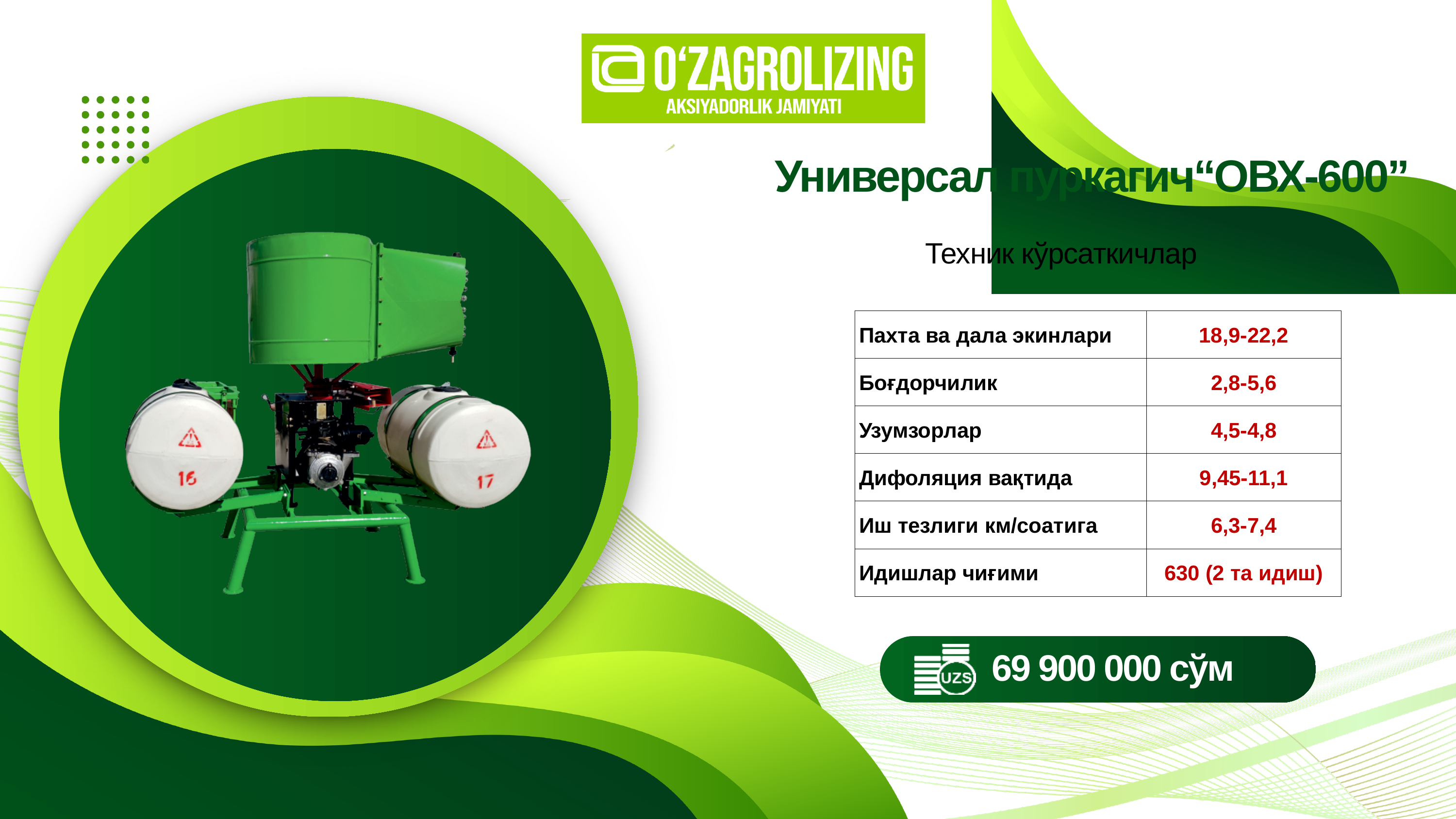

Универсал пуркагич“ОВХ-600”

Техник кўрсаткичлар

| Пахта ва дала экинлари | 18,9-22,2 |
| --- | --- |
| Боғдорчилик | 2,8-5,6 |
| Узумзорлар | 4,5-4,8 |
| Дифоляция вақтида | 9,45-11,1 |
| Иш тезлиги км/соатига | 6,3-7,4 |
| Идишлар чиғими | 630 (2 та идиш) |

69 900 000 сўм